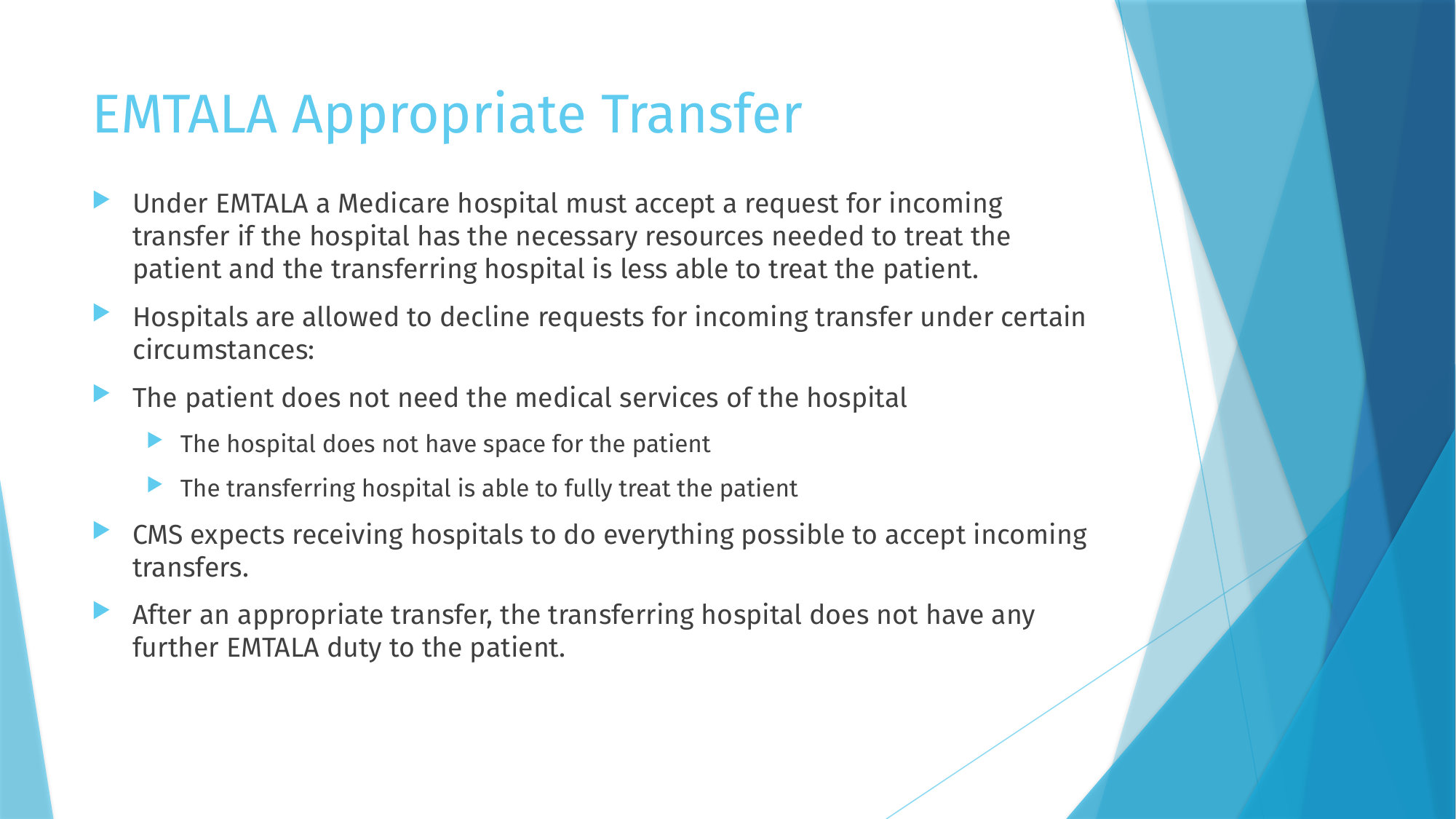

# EMTALA Appropriate Transfer
Under EMTALA a Medicare hospital must accept a request for incoming transfer if the hospital has the necessary resources needed to treat the patient and the transferring hospital is less able to treat the patient.
Hospitals are allowed to decline requests for incoming transfer under certain circumstances:
The patient does not need the medical services of the hospital
The hospital does not have space for the patient
The transferring hospital is able to fully treat the patient
CMS expects receiving hospitals to do everything possible to accept incoming transfers.
After an appropriate transfer, the transferring hospital does not have any further EMTALA duty to the patient.